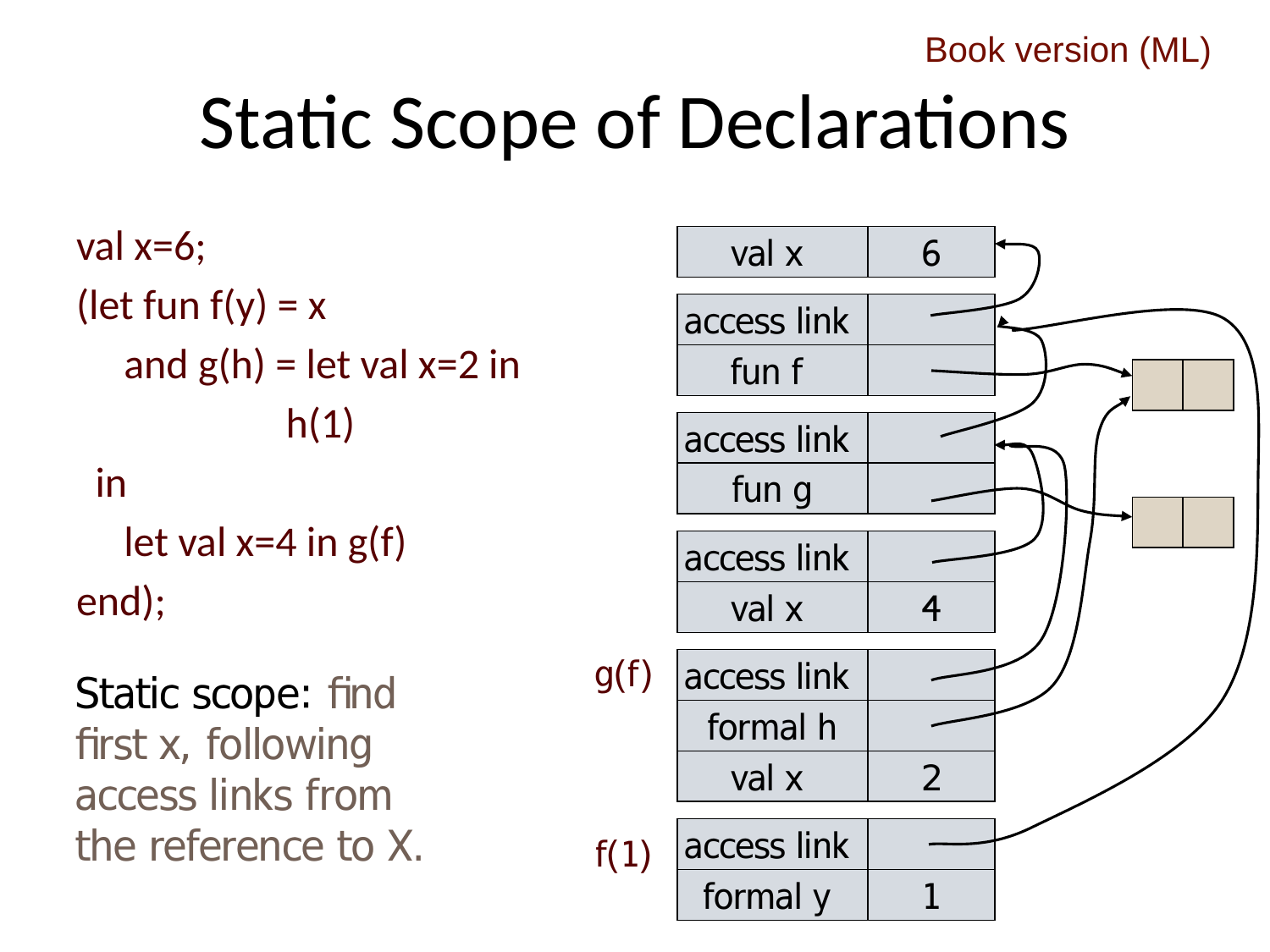

Book version (ML)
# Static Scope of Declarations
val x=6;
(let fun f(y) = x
     and g(h) = let val x=2 in
                      h(1)
  in
     let val x=4 in g(f)
end);
val x
6

access link

fun f

access link

 fun g

access link

val x
4
g(f)
access link

formal h

val x
2
Static scope: find first x, following access links from the reference to X.
access link

formal y
1
f(1)